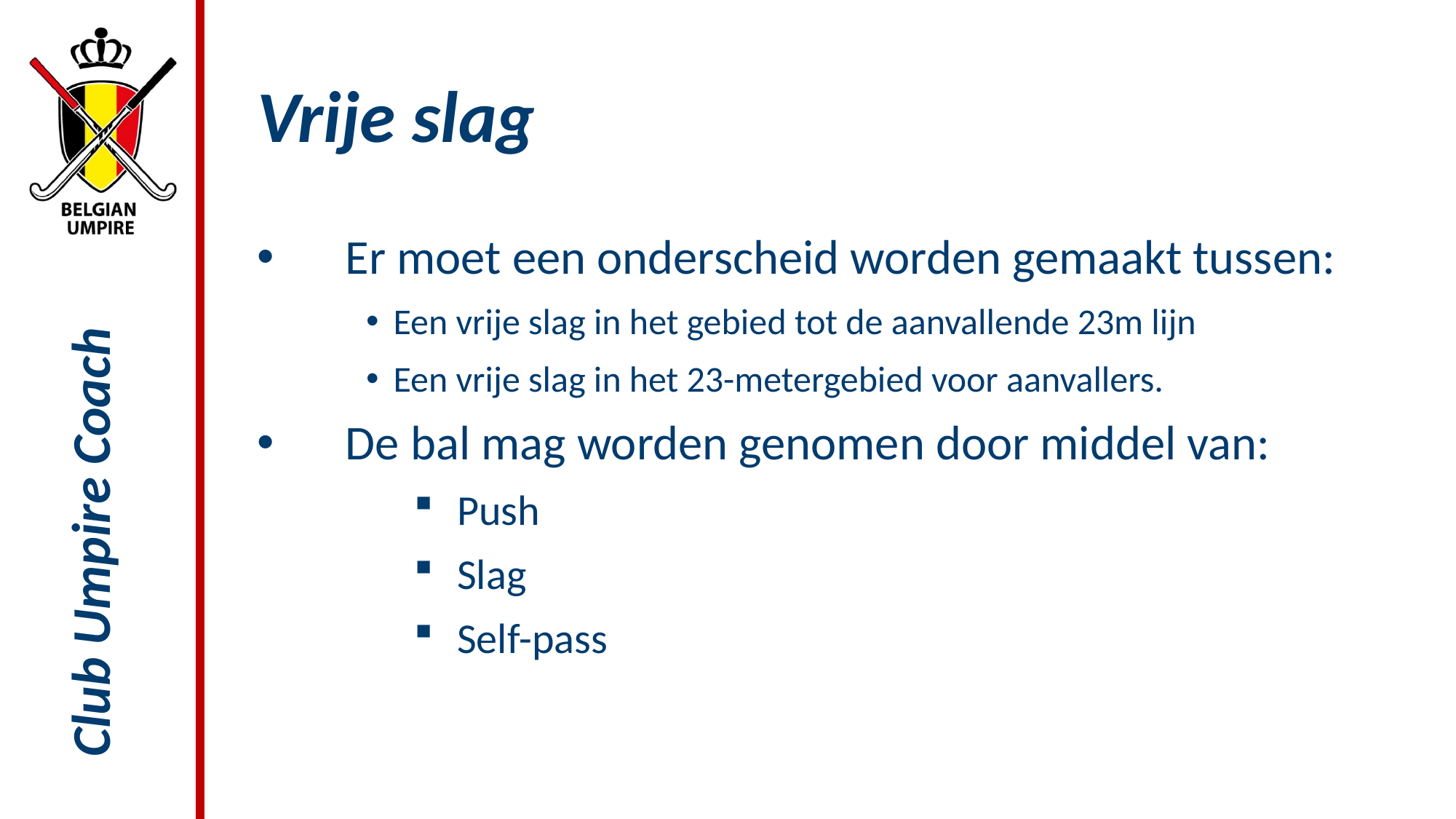

# Vrije slag

Er moet een onderscheid worden gemaakt tussen:
Een vrije slag in het gebied tot de aanvallende 23m lijn
Een vrije slag in het 23-metergebied voor aanvallers.
De bal mag worden genomen door middel van:
Push
Slag
Self-pass